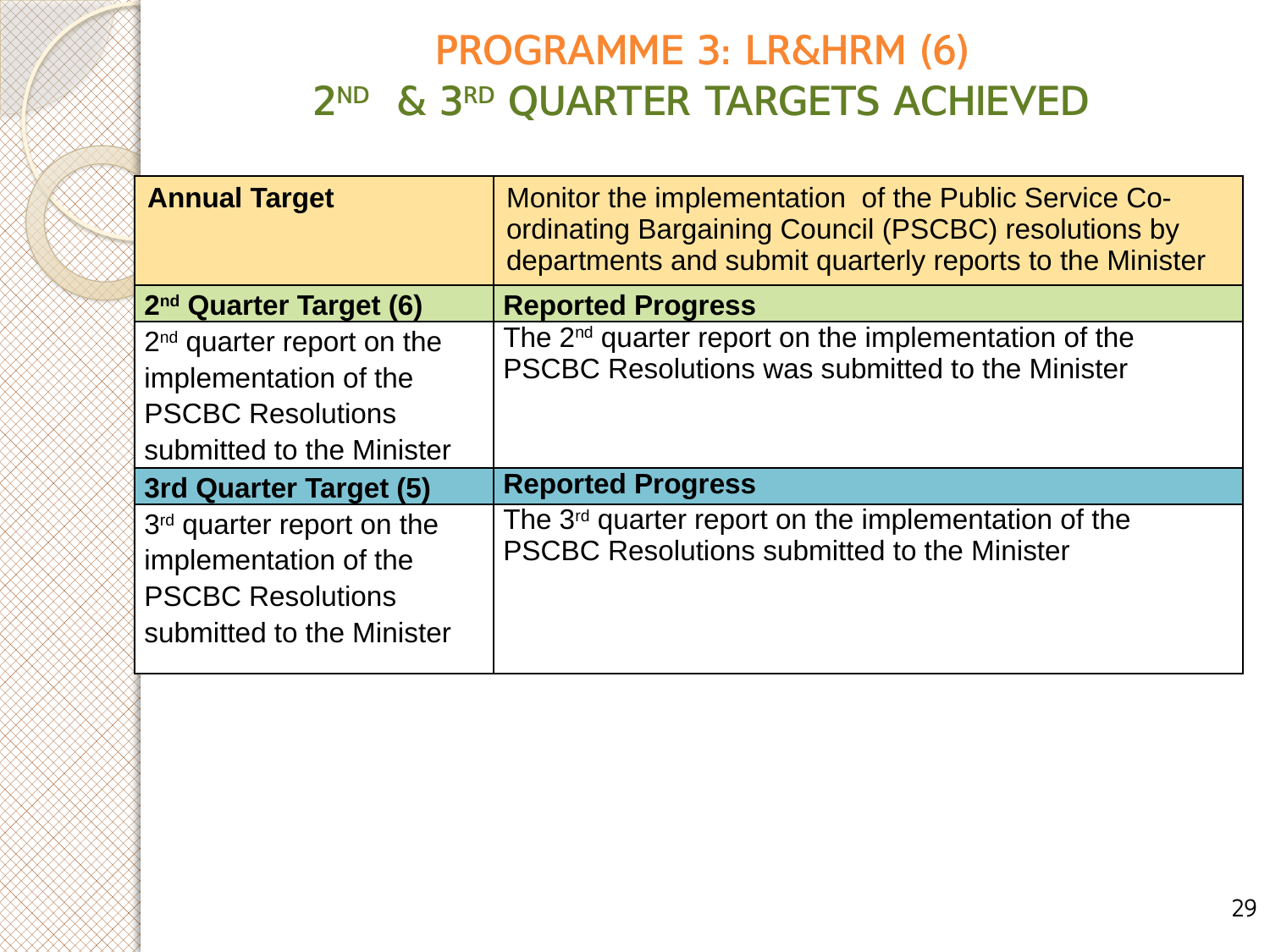

# PROGRAMME 3: LR&HRM (6) 2ND  & 3RD QUARTER TARGETS ACHIEVED
| Annual Target | Monitor the implementation of the Public Service Co-ordinating Bargaining Council (PSCBC) resolutions by departments and submit quarterly reports to the Minister |
| --- | --- |
| 2nd Quarter Target (6) | Reported Progress |
| 2nd quarter report on the implementation of the PSCBC Resolutions submitted to the Minister | The 2nd quarter report on the implementation of the PSCBC Resolutions was submitted to the Minister |
| 3rd Quarter Target (5) | Reported Progress |
| 3rd quarter report on the implementation of the PSCBC Resolutions submitted to the Minister | The 3rd quarter report on the implementation of the PSCBC Resolutions submitted to the Minister |
29